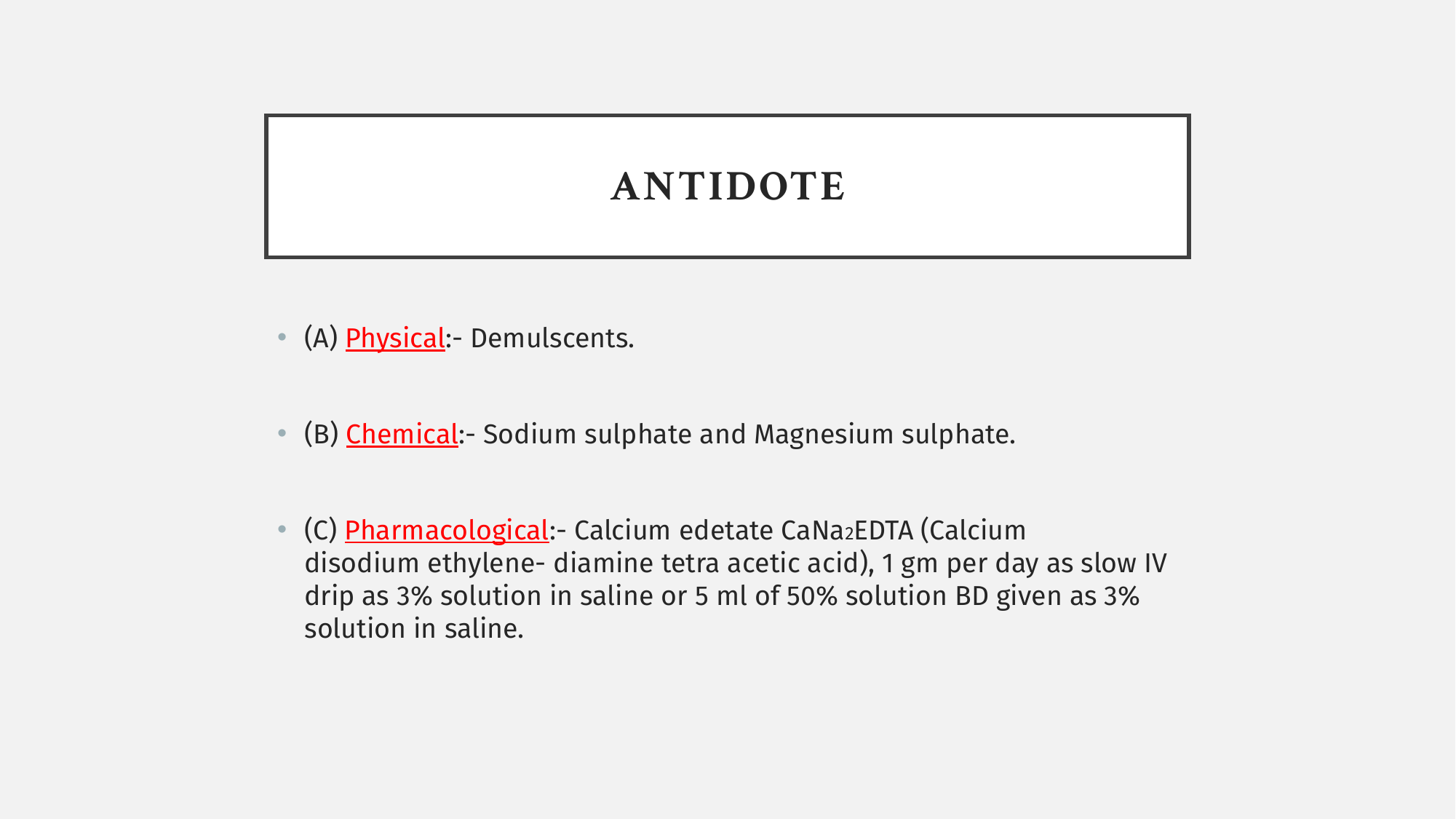

# ANTIDOTE
(A) Physical:- Demulscents.

(B) Chemical:- Sodium sulphate and Magnesium sulphate.

(C) Pharmacological:- Calcium edetate CaNa2EDTA (Calcium         disodium ethylene- diamine tetra acetic acid), 1 gm per day as slow IV drip as 3% solution in saline or 5 ml of 50% solution BD given as 3% solution in saline.